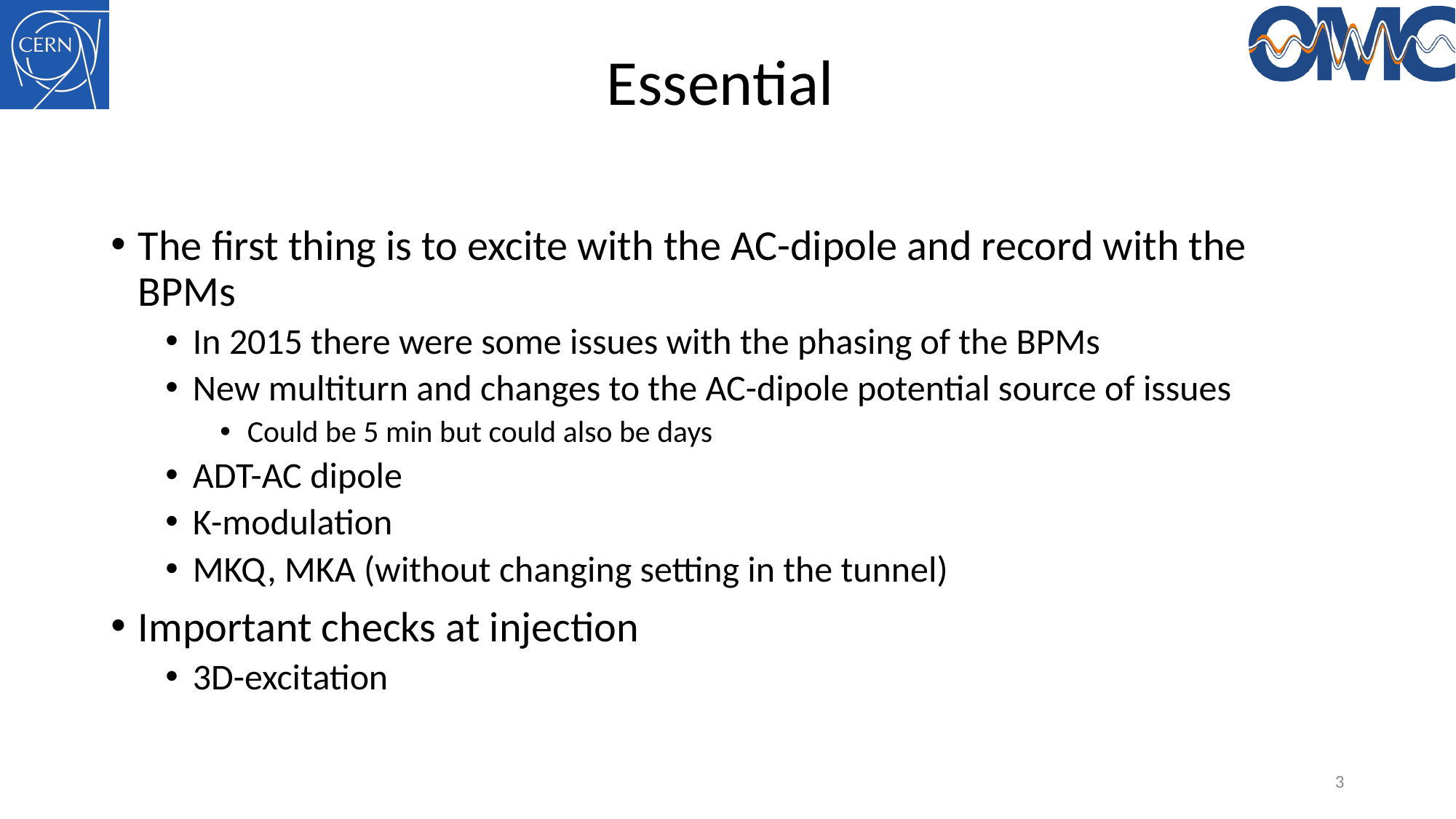

# Essential
The first thing is to excite with the AC-dipole and record with the BPMs
In 2015 there were some issues with the phasing of the BPMs
New multiturn and changes to the AC-dipole potential source of issues
Could be 5 min but could also be days
ADT-AC dipole
K-modulation
MKQ, MKA (without changing setting in the tunnel)
Important checks at injection
3D-excitation
3